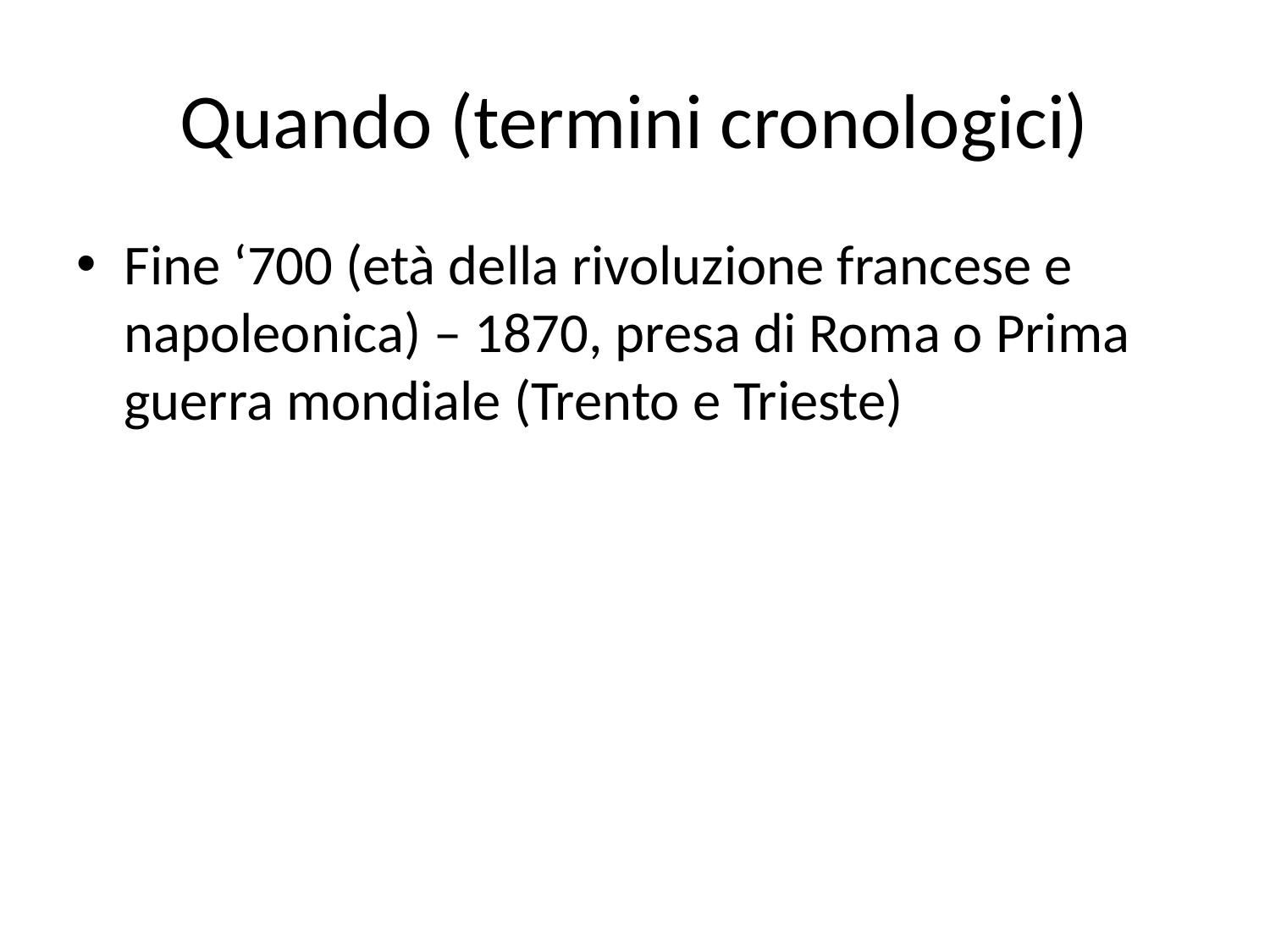

# Quando (termini cronologici)
Fine ‘700 (età della rivoluzione francese e napoleonica) – 1870, presa di Roma o Prima guerra mondiale (Trento e Trieste)